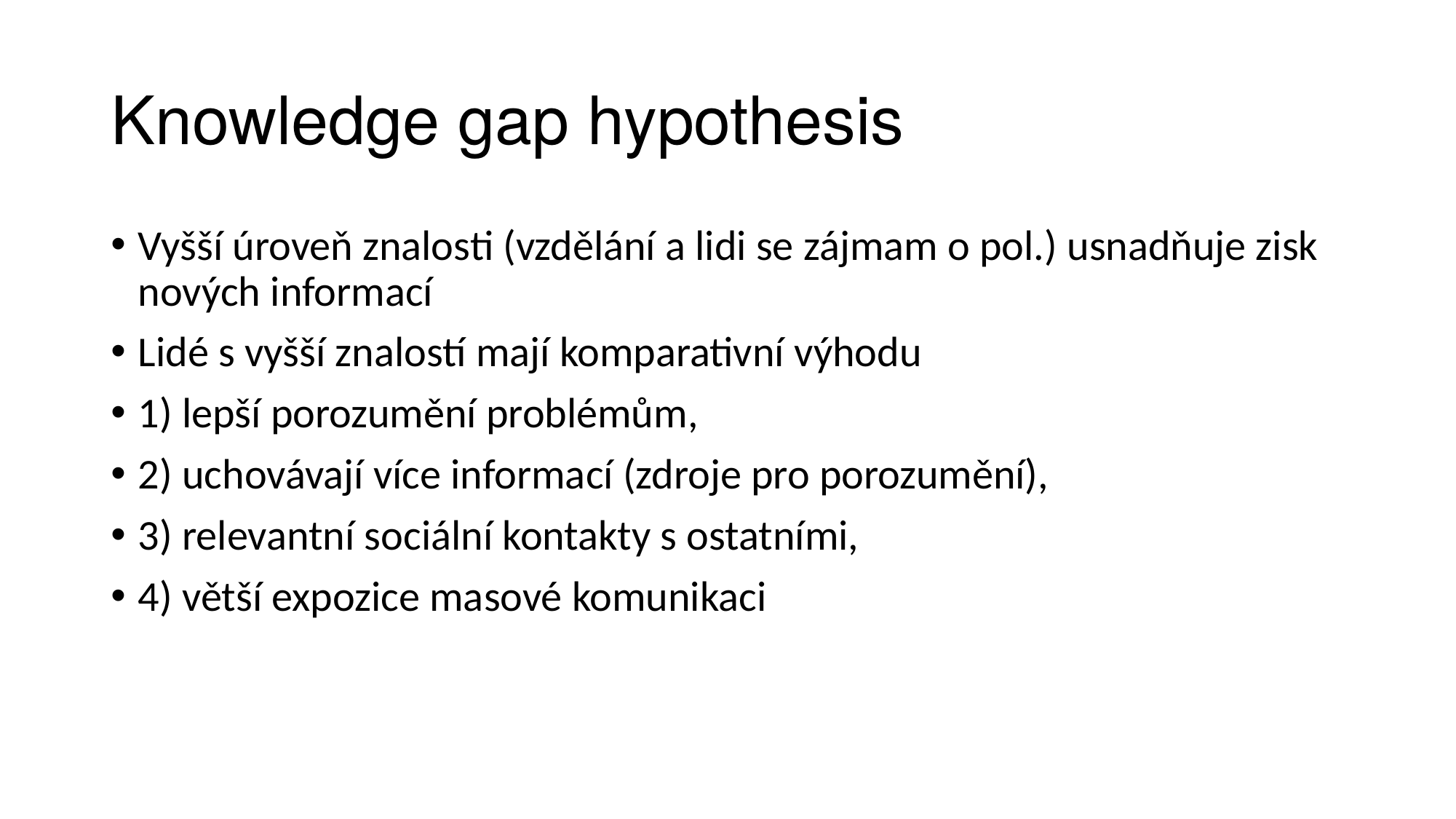

# Knowledge gap hypothesis
Vyšší úroveň znalosti (vzdělání a lidi se zájmam o pol.) usnadňuje zisk nových informací
Lidé s vyšší znalostí mají komparativní výhodu
1) lepší porozumění problémům,
2) uchovávají více informací (zdroje pro porozumění),
3) relevantní sociální kontakty s ostatními,
4) větší expozice masové komunikaci